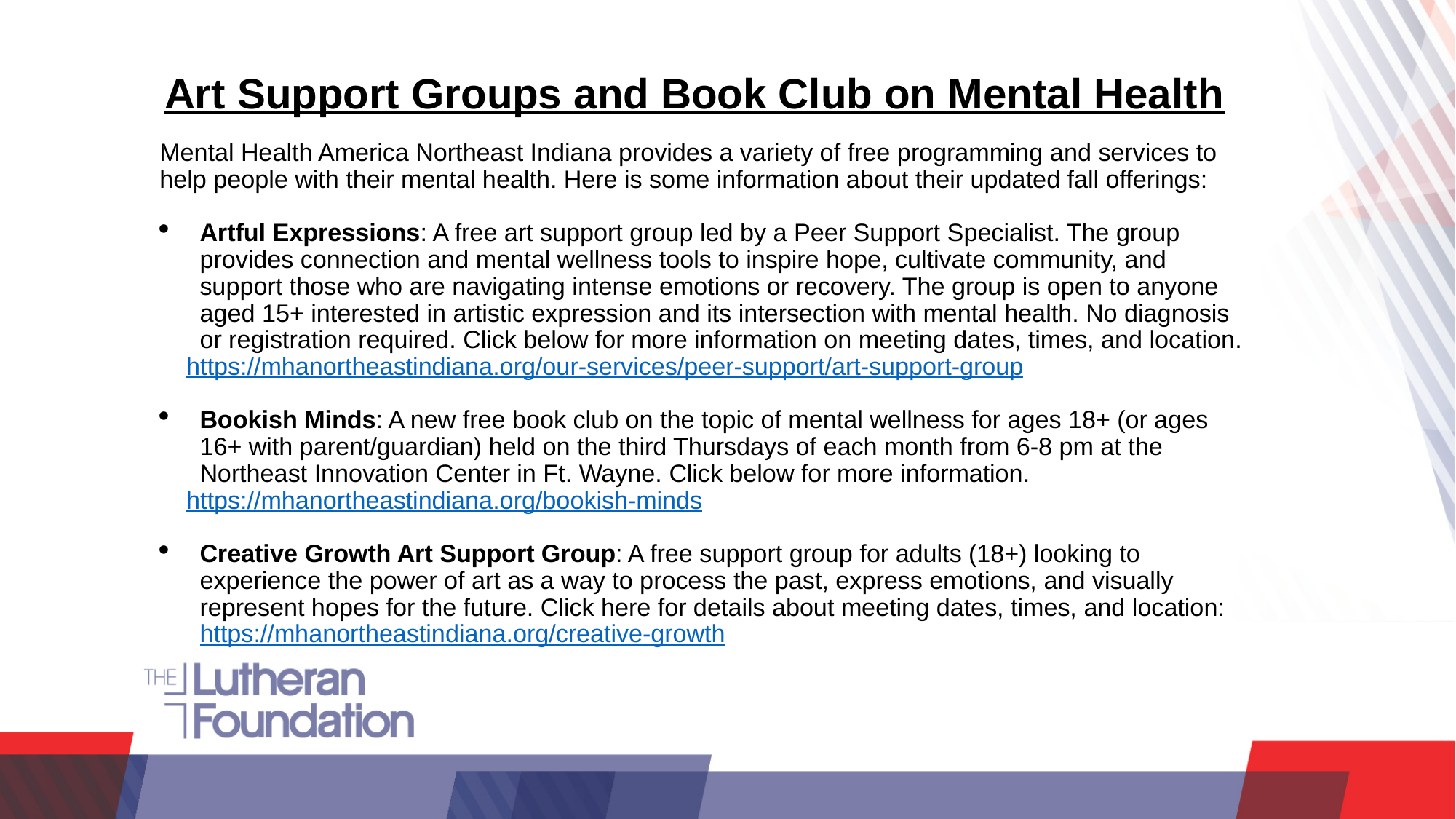

Art Support Groups and Book Club on Mental Health

Mental Health America Northeast Indiana provides a variety of free programming and services to help people with their mental health. Here is some information about their updated fall offerings:

Artful Expressions: A free art support group led by a Peer Support Specialist. The group provides connection and mental wellness tools to inspire hope, cultivate community, and support those who are navigating intense emotions or recovery. The group is open to anyone aged 15+ interested in artistic expression and its intersection with mental health. No diagnosis or registration required. Click below for more information on meeting dates, times, and location.
https://mhanortheastindiana.org/our-services/peer-support/art-support-group

Bookish Minds: A new free book club on the topic of mental wellness for ages 18+ (or ages 16+ with parent/guardian) held on the third Thursdays of each month from 6-8 pm at the Northeast Innovation Center in Ft. Wayne. Click below for more information.
https://mhanortheastindiana.org/bookish-minds

Creative Growth Art Support Group: A free support group for adults (18+) looking to experience the power of art as a way to process the past, express emotions, and visually represent hopes for the future. Click here for details about meeting dates, times, and location: https://mhanortheastindiana.org/creative-growth